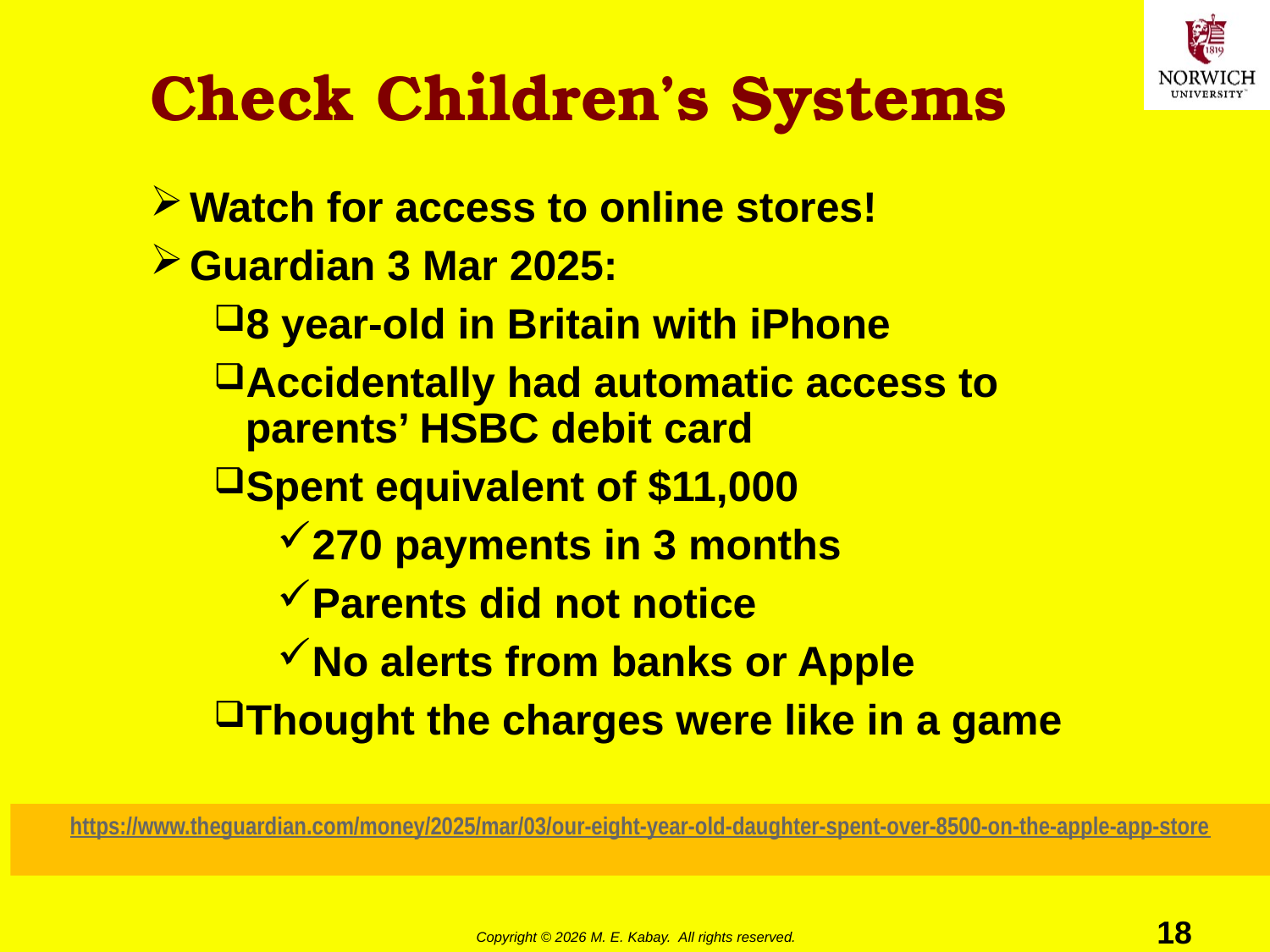

# Check Children’s Systems
Watch for access to online stores!
Guardian 3 Mar 2025:
8 year-old in Britain with iPhone
Accidentally had automatic access to parents’ HSBC debit card
Spent equivalent of $11,000
270 payments in 3 months
Parents did not notice
No alerts from banks or Apple
Thought the charges were like in a game
https://www.theguardian.com/money/2025/mar/03/our-eight-year-old-daughter-spent-over-8500-on-the-apple-app-store